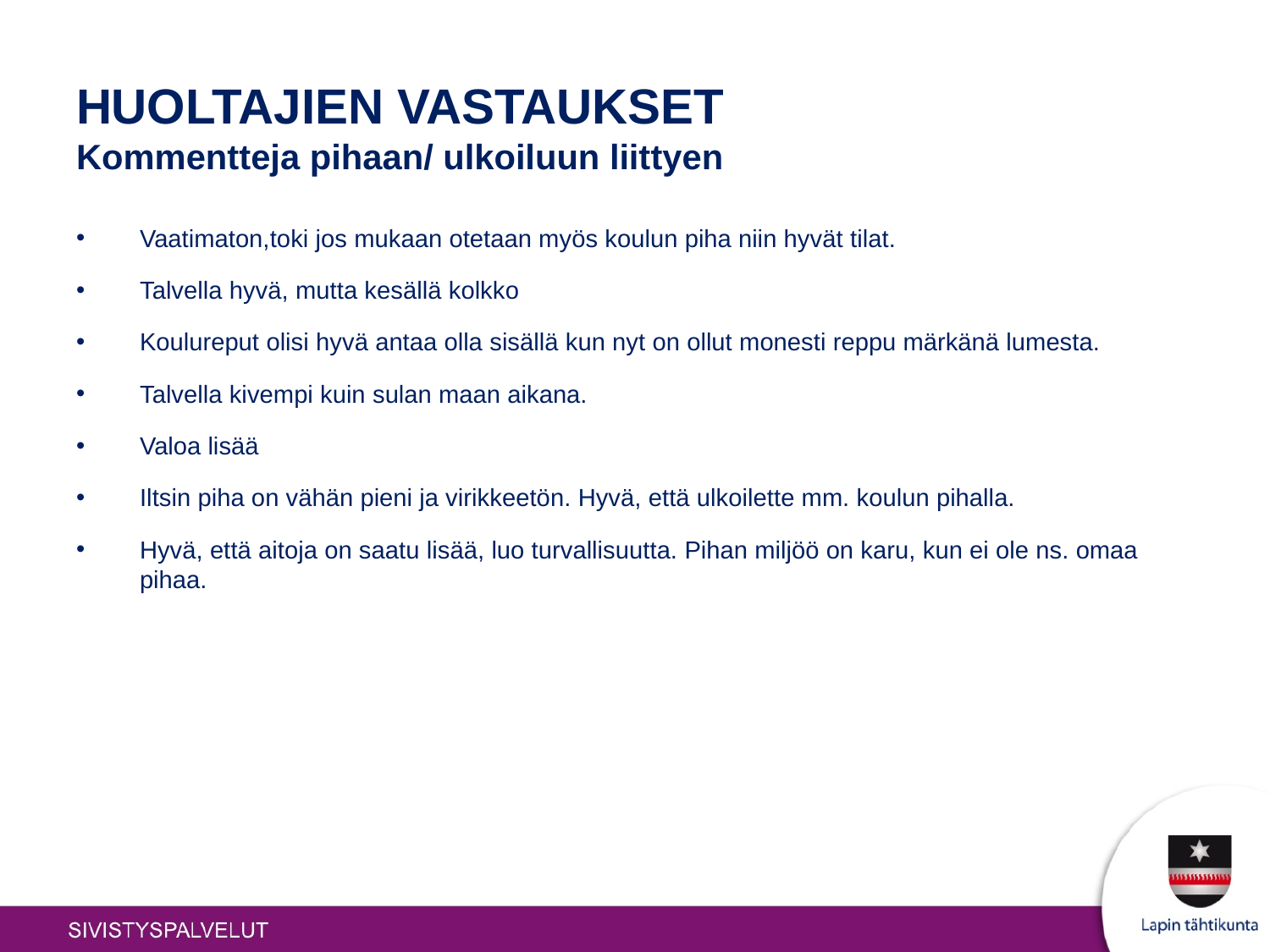

# HUOLTAJIEN VASTAUKSET
Kommentteja pihaan/ ulkoiluun liittyen
Vaatimaton,toki jos mukaan otetaan myös koulun piha niin hyvät tilat.
Talvella hyvä, mutta kesällä kolkko
Koulureput olisi hyvä antaa olla sisällä kun nyt on ollut monesti reppu märkänä lumesta.
Talvella kivempi kuin sulan maan aikana.
Valoa lisää
Iltsin piha on vähän pieni ja virikkeetön. Hyvä, että ulkoilette mm. koulun pihalla.
Hyvä, että aitoja on saatu lisää, luo turvallisuutta. Pihan miljöö on karu, kun ei ole ns. omaa pihaa.